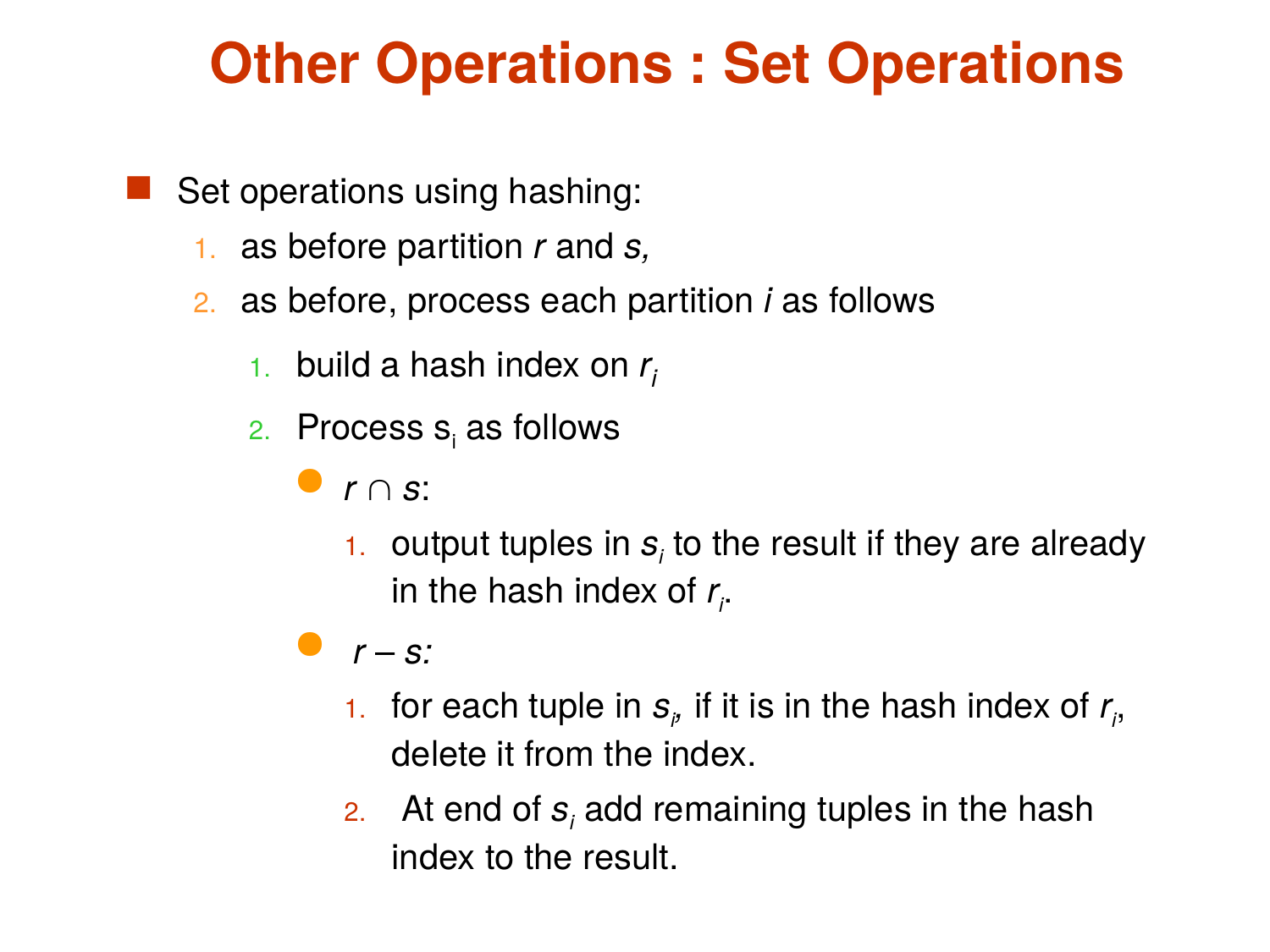

Other Operations : Set Operations
Set operations using hashing:
as before partition r and s,
as before, process each partition i as follows
build a hash index on ri
Process si as follows
r ∩ s:
output tuples in si to the result if they are already in the hash index of ri.
 r – s:
for each tuple in si, if it is in the hash index of ri, delete it from the index.
 At end of si add remaining tuples in the hash index to the result.